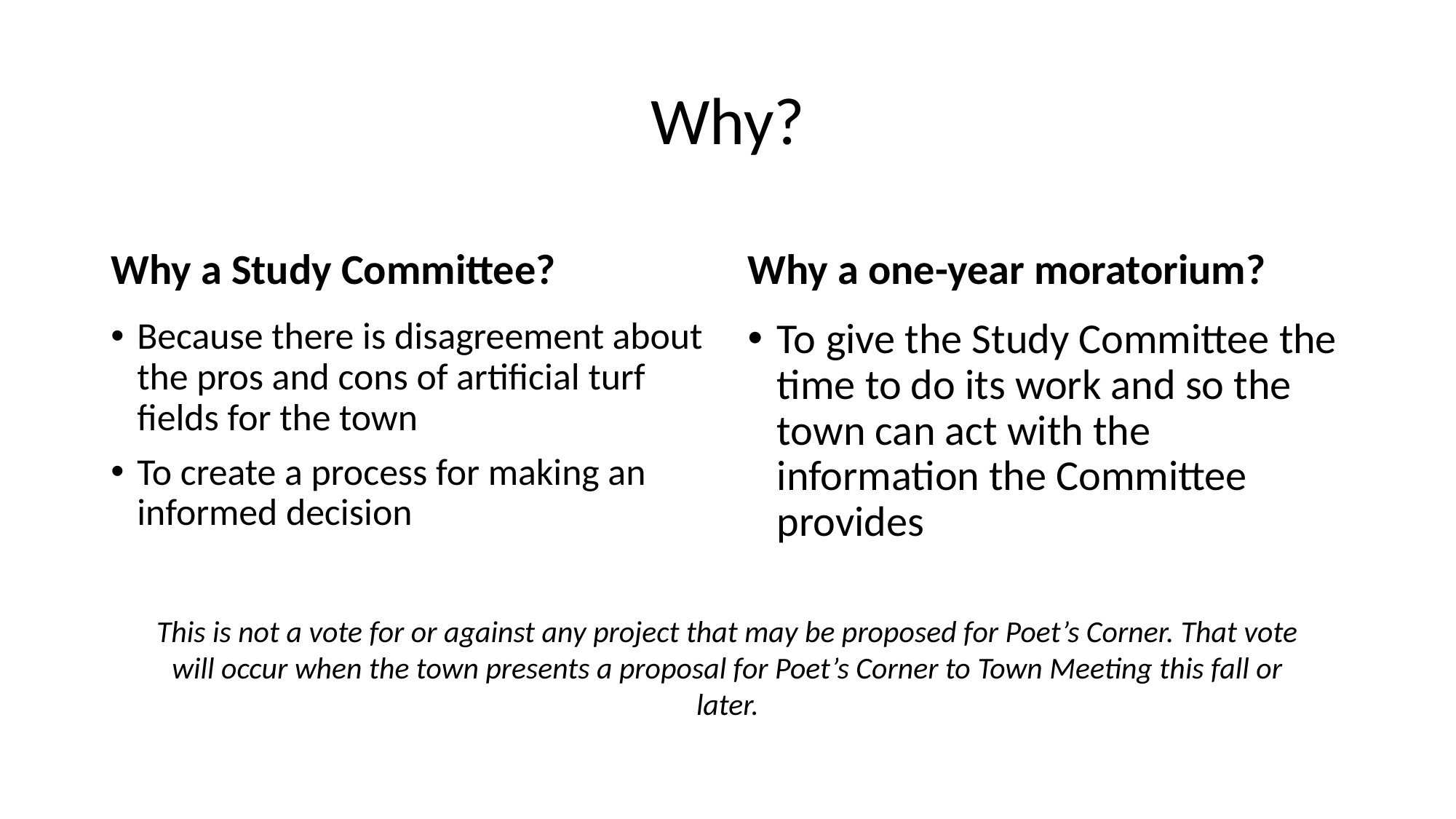

# Why?
Why a Study Committee?
Why a one-year moratorium?
Because there is disagreement about the pros and cons of artificial turf fields for the town
To create a process for making an informed decision
To give the Study Committee the time to do its work and so the town can act with the information the Committee provides
This is not a vote for or against any project that may be proposed for Poet’s Corner. That vote will occur when the town presents a proposal for Poet’s Corner to Town Meeting this fall or later.